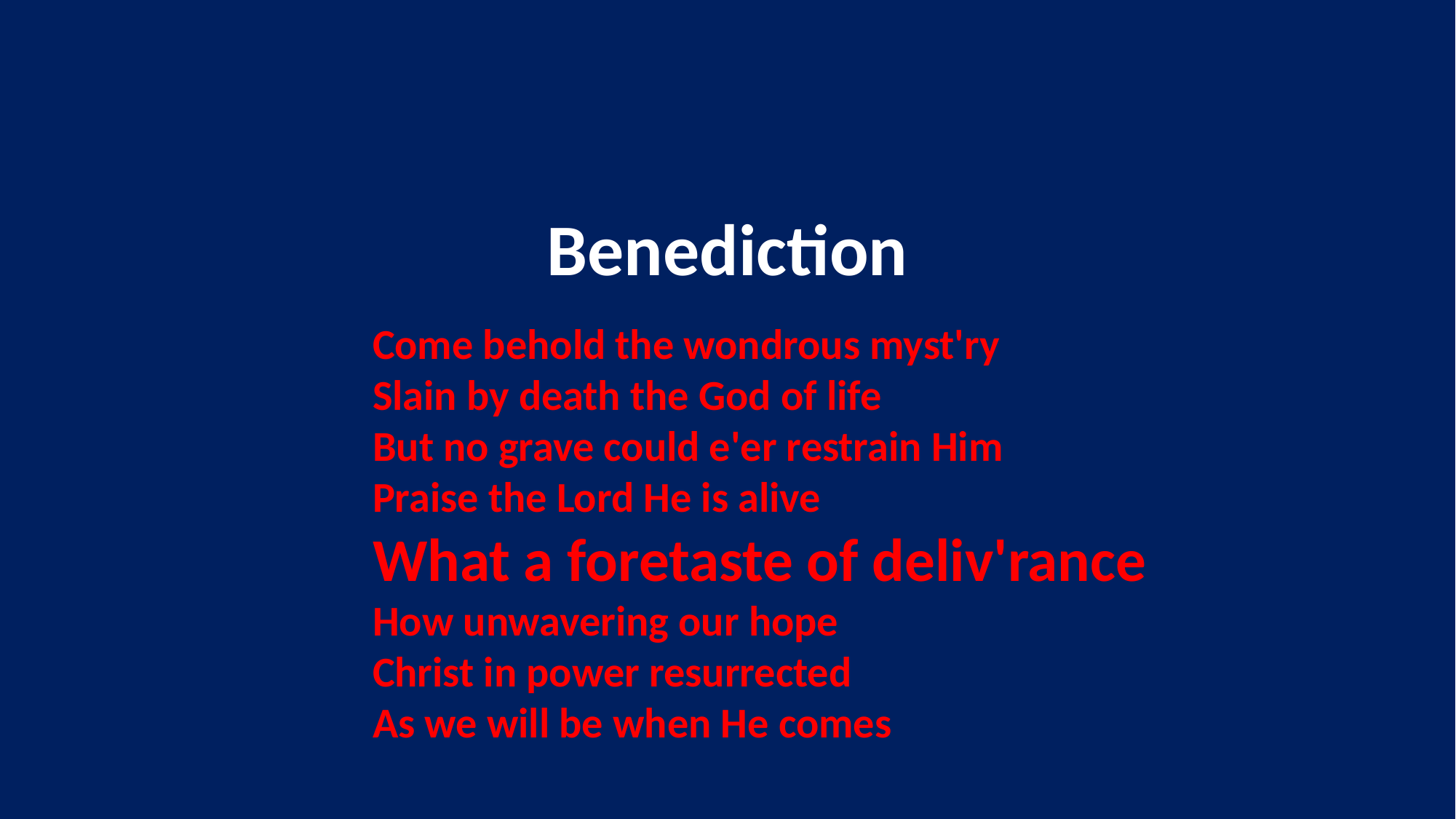

Benediction
Come behold the wondrous myst'ry
Slain by death the God of life
But no grave could e'er restrain Him
Praise the Lord He is alive
What a foretaste of deliv'rance
How unwavering our hope
Christ in power resurrected
As we will be when He comes